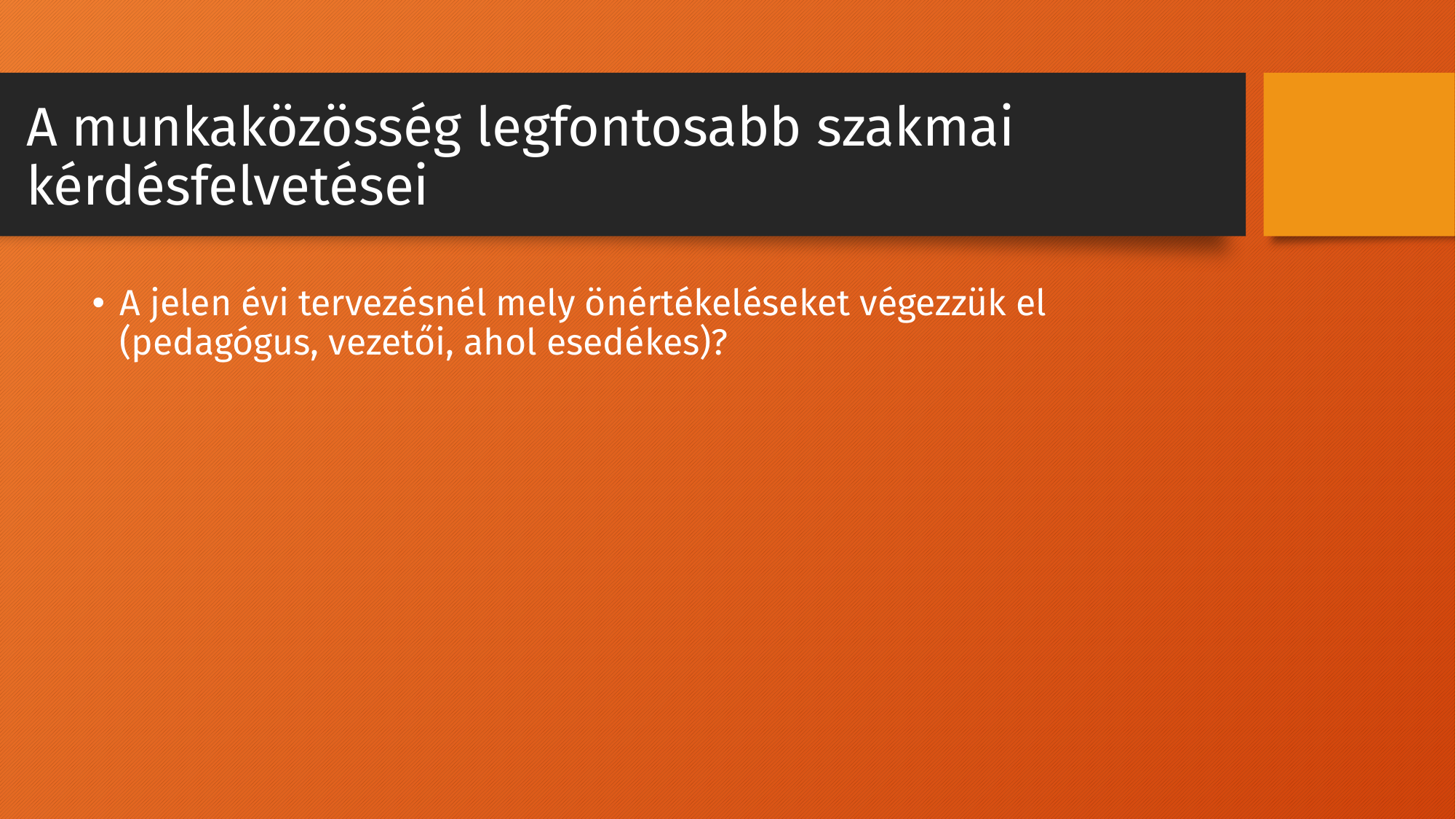

# A munkaközösség legfontosabb szakmai kérdésfelvetései
A jelen évi tervezésnél mely önértékeléseket végezzük el (pedagógus, vezetői, ahol esedékes)?